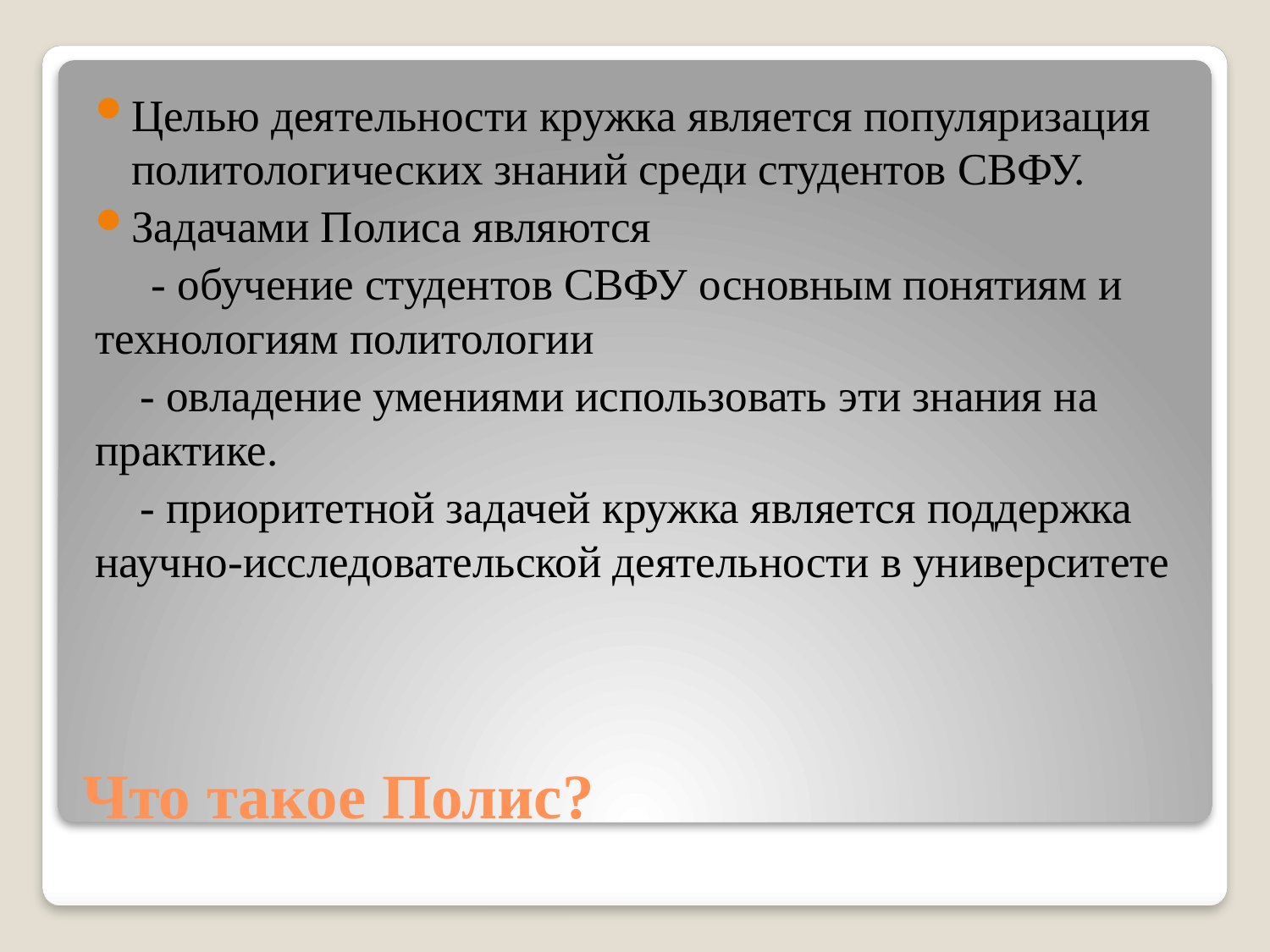

Целью деятельности кружка является популяризация политологических знаний среди студентов СВФУ.
Задачами Полиса являются
     - обучение студентов СВФУ основным понятиям и технологиям политологии
    - овладение умениями использовать эти знания на практике.
    - приоритетной задачей кружка является поддержка научно-исследовательской деятельности в университете

# Что такое Полис?